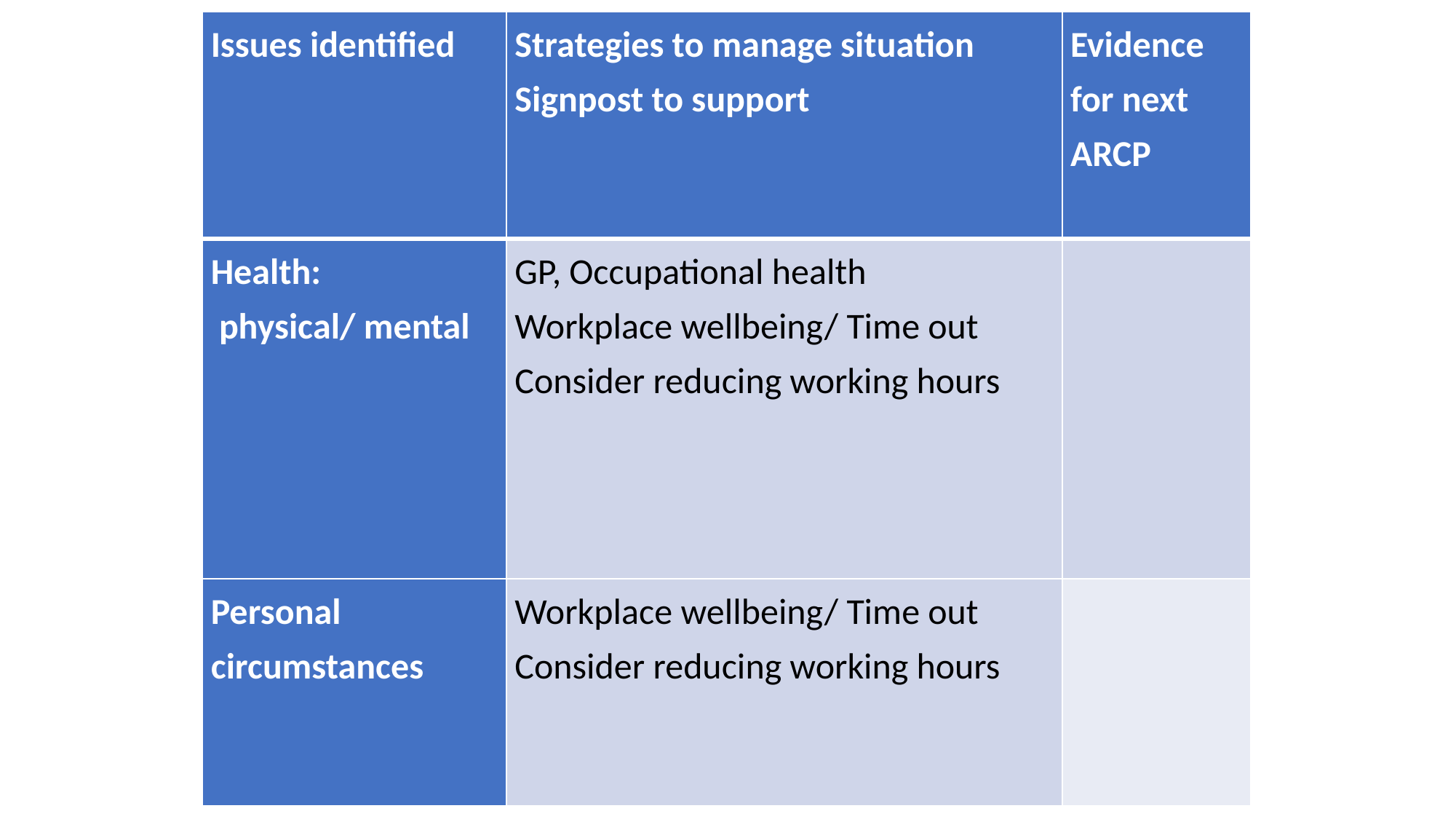

| Issues identified | Strategies to manage situation Signpost to support | Evidence for next ARCP |
| --- | --- | --- |
| Health: physical/ mental | GP, Occupational health Workplace wellbeing/ Time out Consider reducing working hours |  |
| Personal circumstances | Workplace wellbeing/ Time out Consider reducing working hours |  |